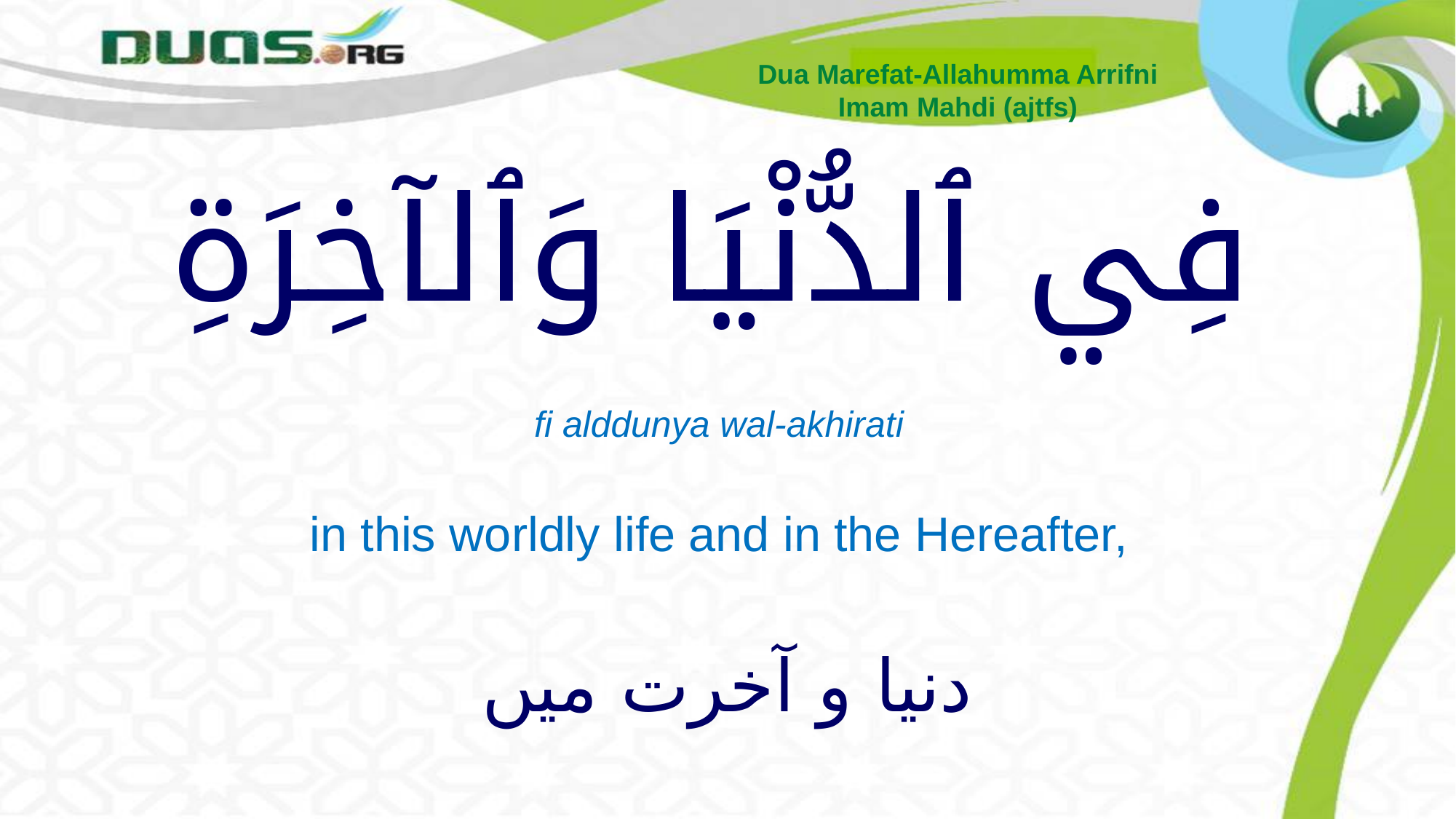

Dua Marefat-Allahumma Arrifni
Imam Mahdi (ajtfs)
# فِي ٱلدُّنْيَا وَٱلآخِرَةِ

fi alddunya wal-akhirati

in this worldly life and in the Hereafter,
 دنیا و آخرت میں